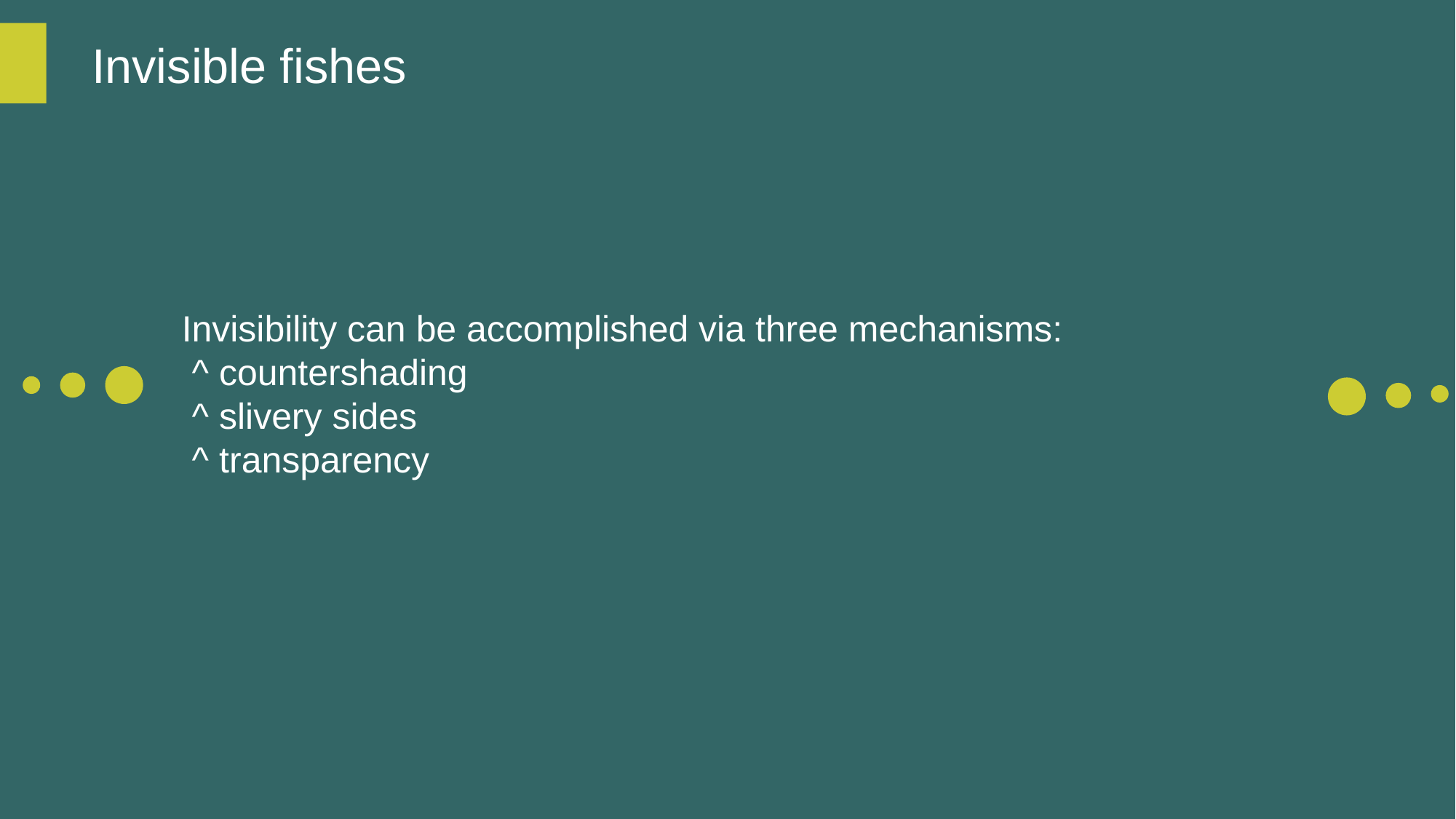

Invisible fishes
Invisibility can be accomplished via three mechanisms:
 ^ countershading
 ^ slivery sides
 ^ transparency